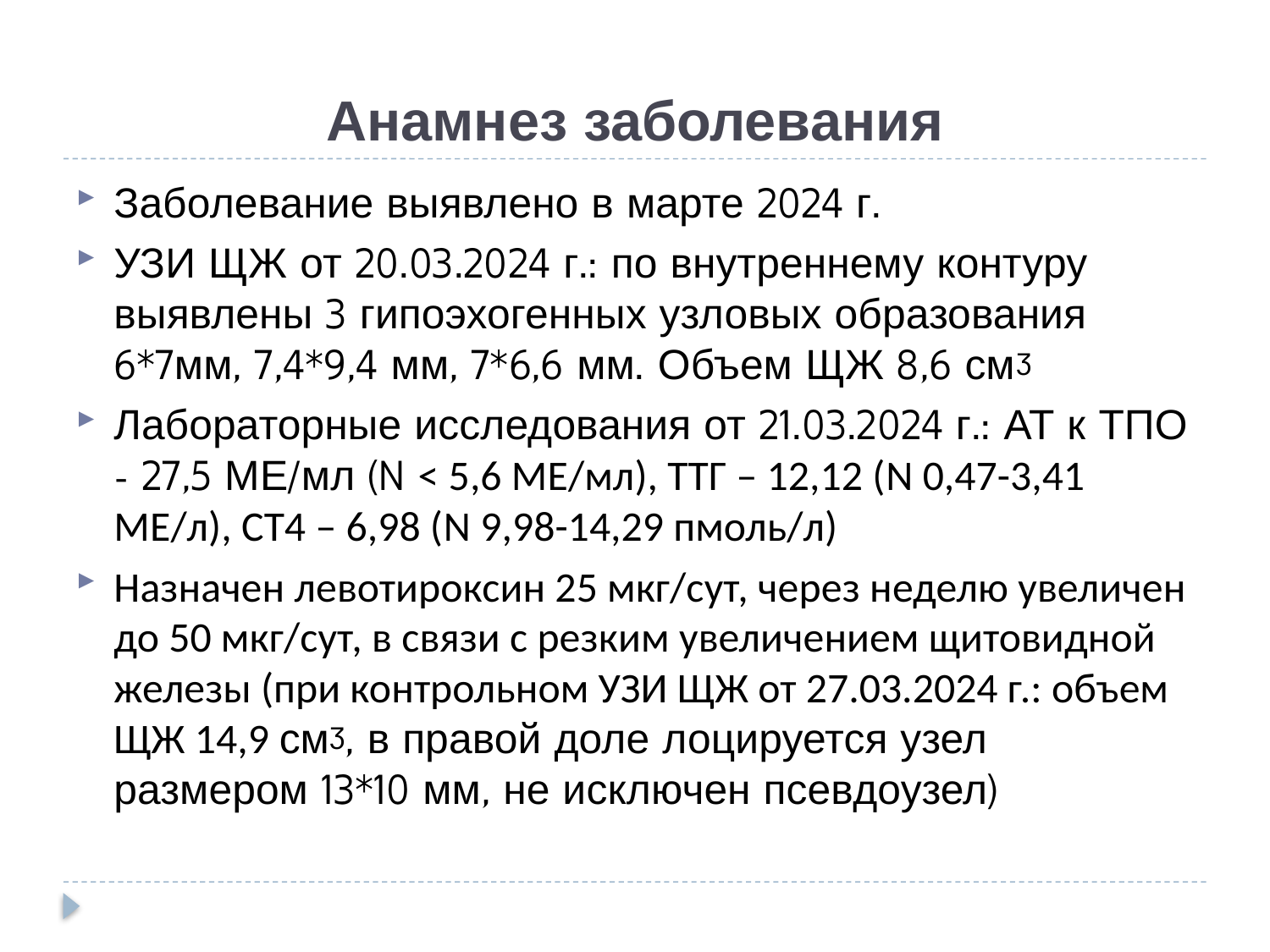

# Анамнез заболевания
Заболевание выявлено в марте 2024 г.
УЗИ ЩЖ от 20.03.2024 г.: по внутреннему контуру выявлены 3 гипоэхогенных узловых образования 6*7мм, 7,4*9,4 мм, 7*6,6 мм. Объем ЩЖ 8,6 смᶾ
Лабораторные исследования от 21.03.2024 г.: АТ к ТПО - 27,5 МЕ/мл (N < 5,6 МЕ/мл), ТТГ – 12,12 (N 0,47-3,41 МЕ/л), СТ4 – 6,98 (N 9,98-14,29 пмоль/л)
Назначен левотироксин 25 мкг/сут, через неделю увеличен до 50 мкг/сут, в связи с резким увеличением щитовидной железы (при контрольном УЗИ ЩЖ от 27.03.2024 г.: объем ЩЖ 14,9 смᶾ, в правой доле лоцируется узел размером 13*10 мм, не исключен псевдоузел)